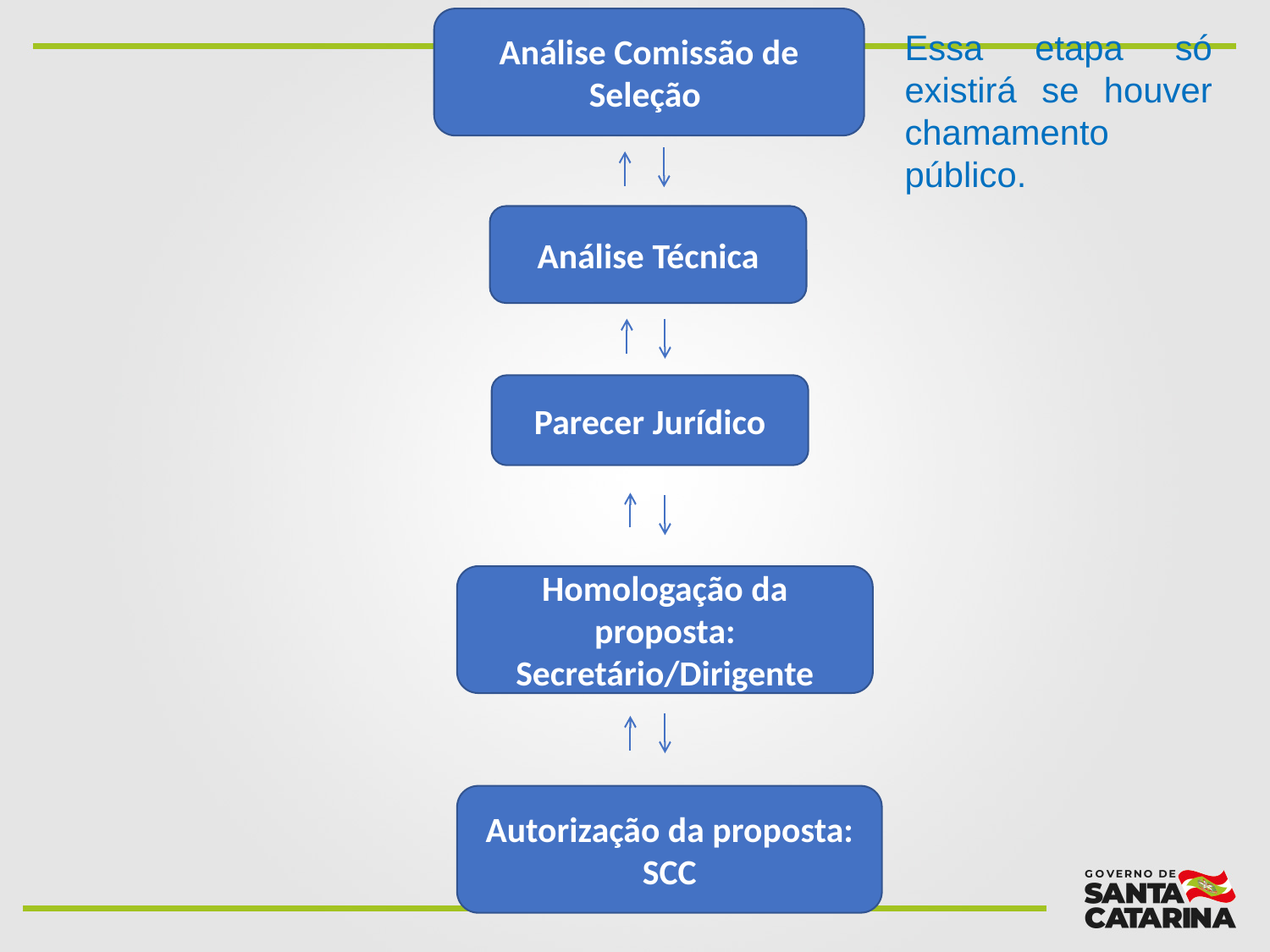

Análise Comissão de Seleção
Essa etapa só existirá se houver chamamento público.

Análise Técnica
Parecer Jurídico
Homologação da proposta: Secretário/Dirigente
Autorização da proposta: SCC